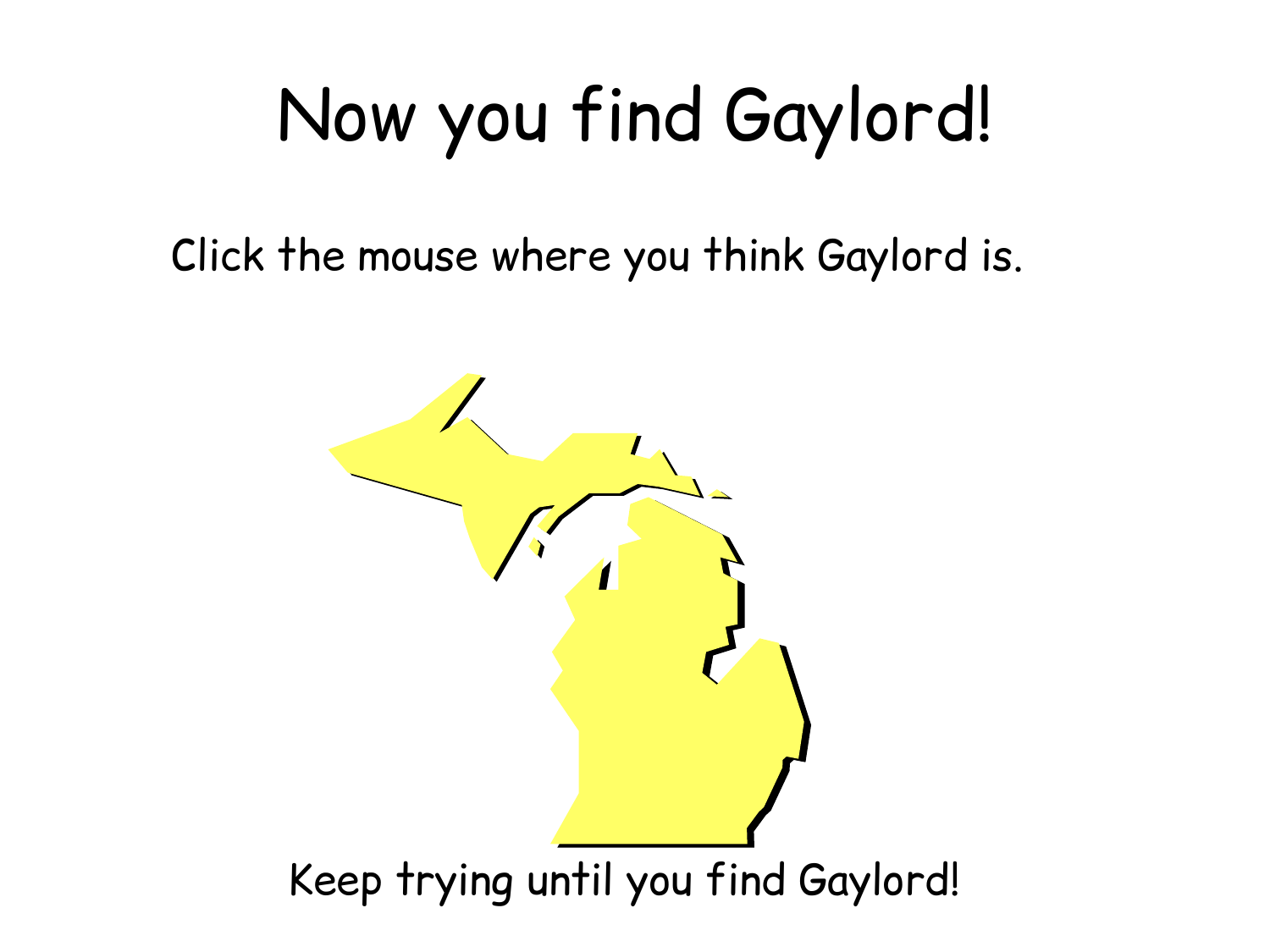

Now you find Gaylord!
Click the mouse where you think Gaylord is.

Keep trying until you find Gaylord!